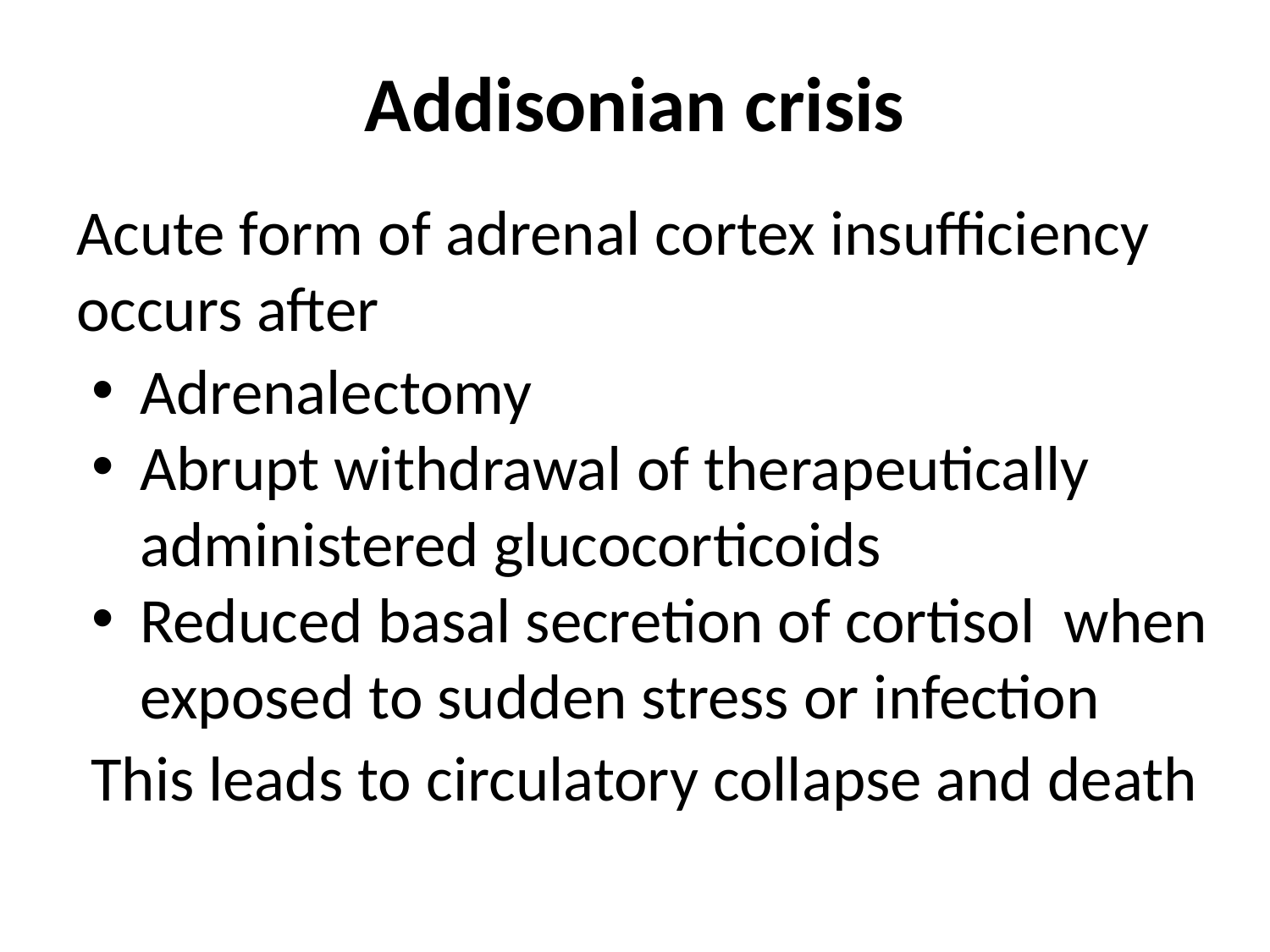

# Addisonian crisis
Acute form of adrenal cortex insufficiency occurs after
Adrenalectomy
Abrupt withdrawal of therapeutically administered glucocorticoids
Reduced basal secretion of cortisol  when exposed to sudden stress or infection
 This leads to circulatory collapse and death